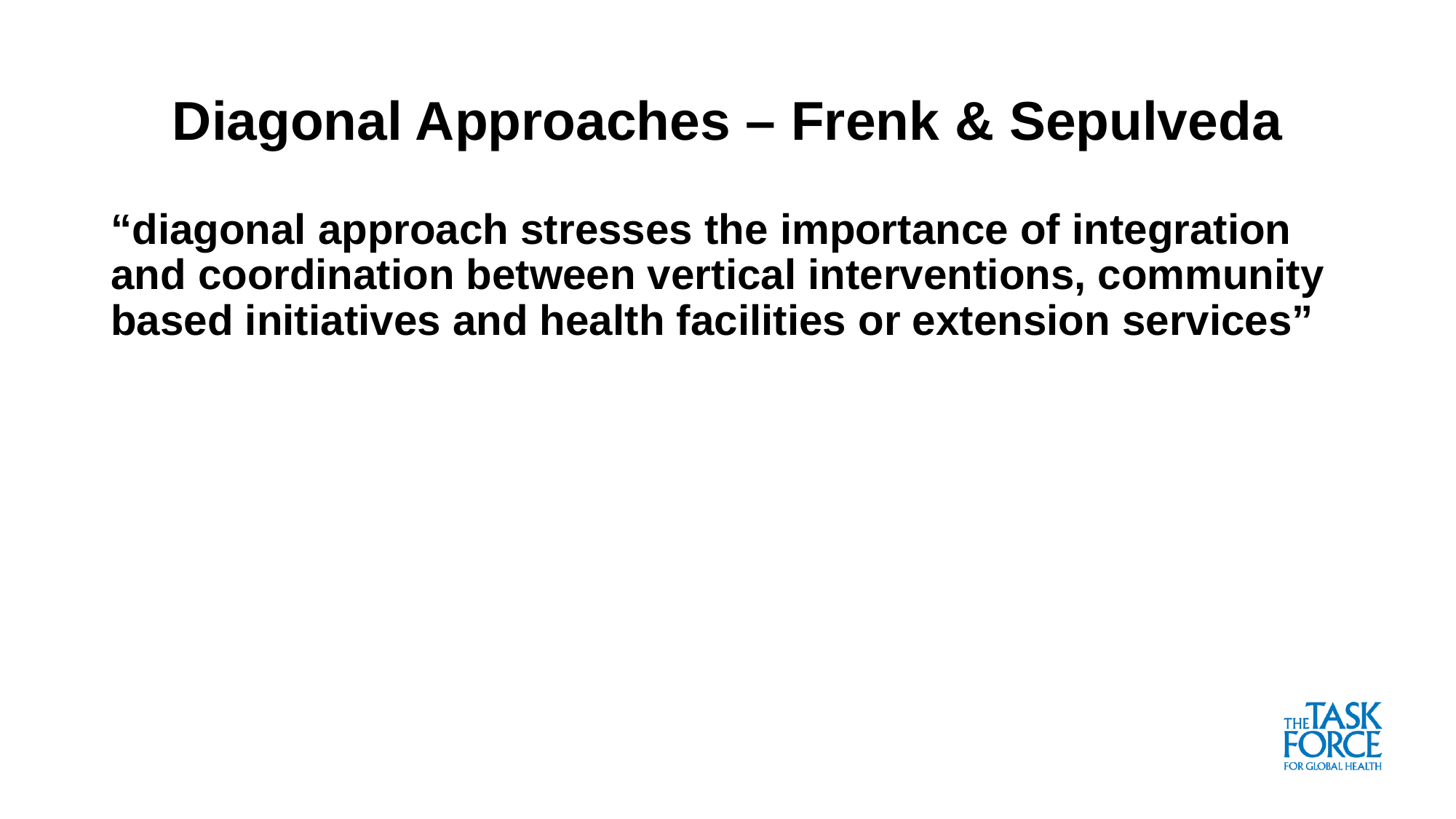

# Diagonal Approaches – Frenk & Sepulveda
“diagonal approach stresses the importance of integration and coordination between vertical interventions, community based initiatives and health facilities or extension services”